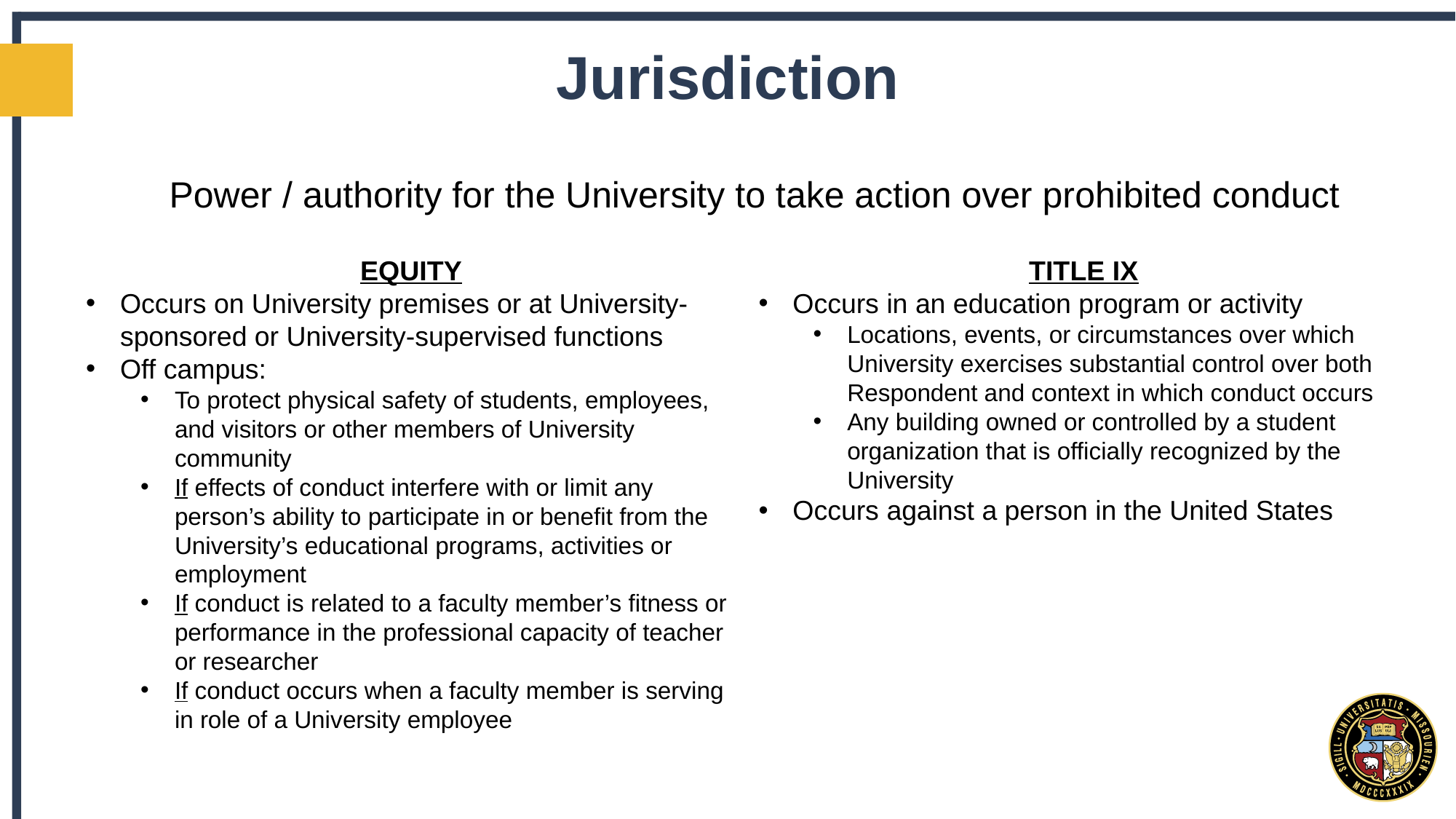

# Jurisdiction
Power / authority for the University to take action over prohibited conduct

EQUITY
Occurs on University premises or at University-sponsored or University-supervised functions
Off campus:
To protect physical safety of students, employees, and visitors or other members of University community
If effects of conduct interfere with or limit any person’s ability to participate in or benefit from the University’s educational programs, activities or employment
If conduct is related to a faculty member’s fitness or performance in the professional capacity of teacher or researcher
If conduct occurs when a faculty member is serving in role of a University employee

TITLE IX
Occurs in an education program or activity
Locations, events, or circumstances over which University exercises substantial control over both Respondent and context in which conduct occurs
Any building owned or controlled by a student organization that is officially recognized by the University
Occurs against a person in the United States